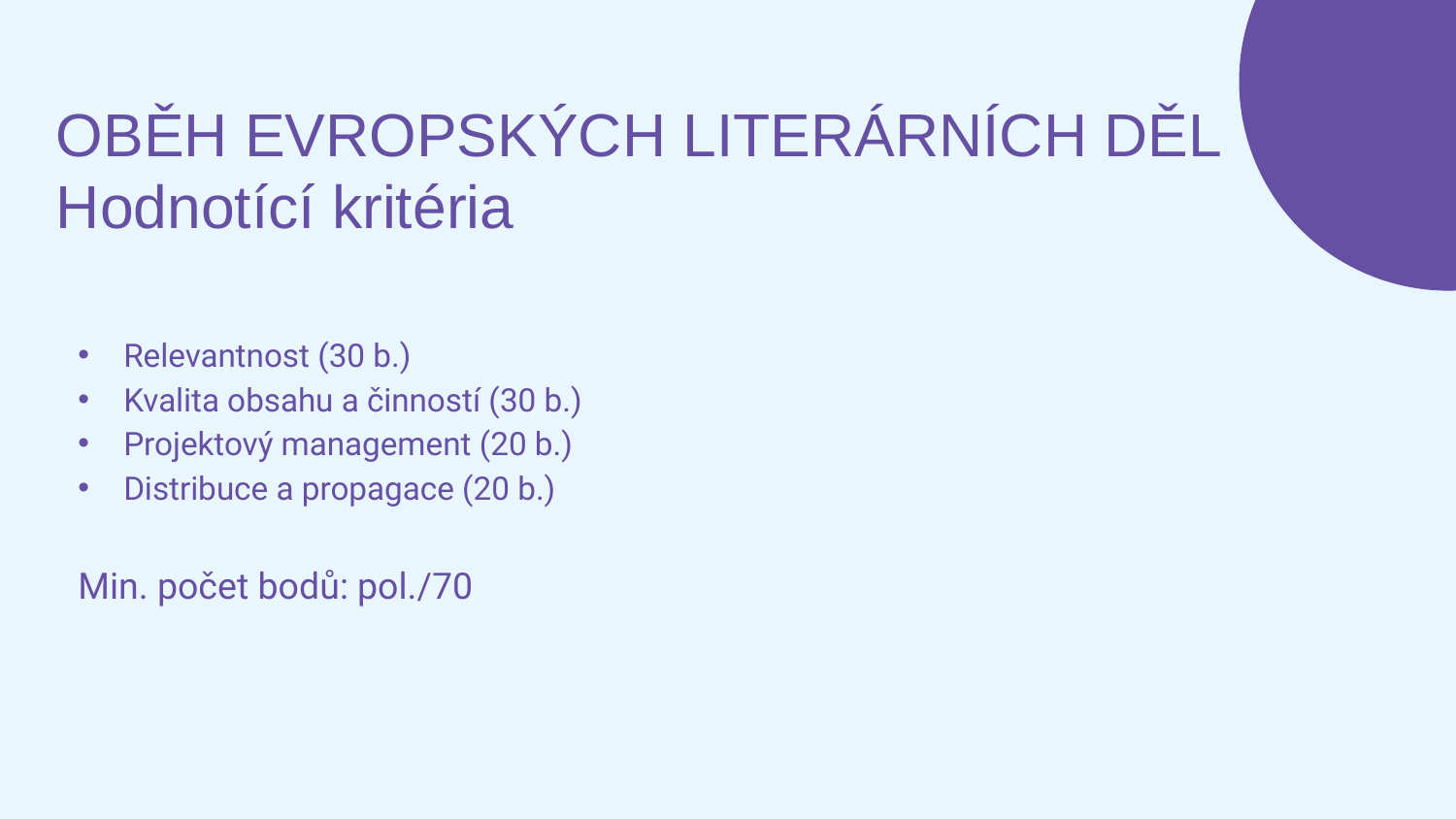

OBĚH EVROPSKÝCH LITERÁRNÍCH DĚL
Hodnotící kritéria
Relevantnost (30 b.)
Kvalita obsahu a činností (30 b.)
Projektový management (20 b.)
Distribuce a propagace (20 b.)

Min. počet bodů: pol./70